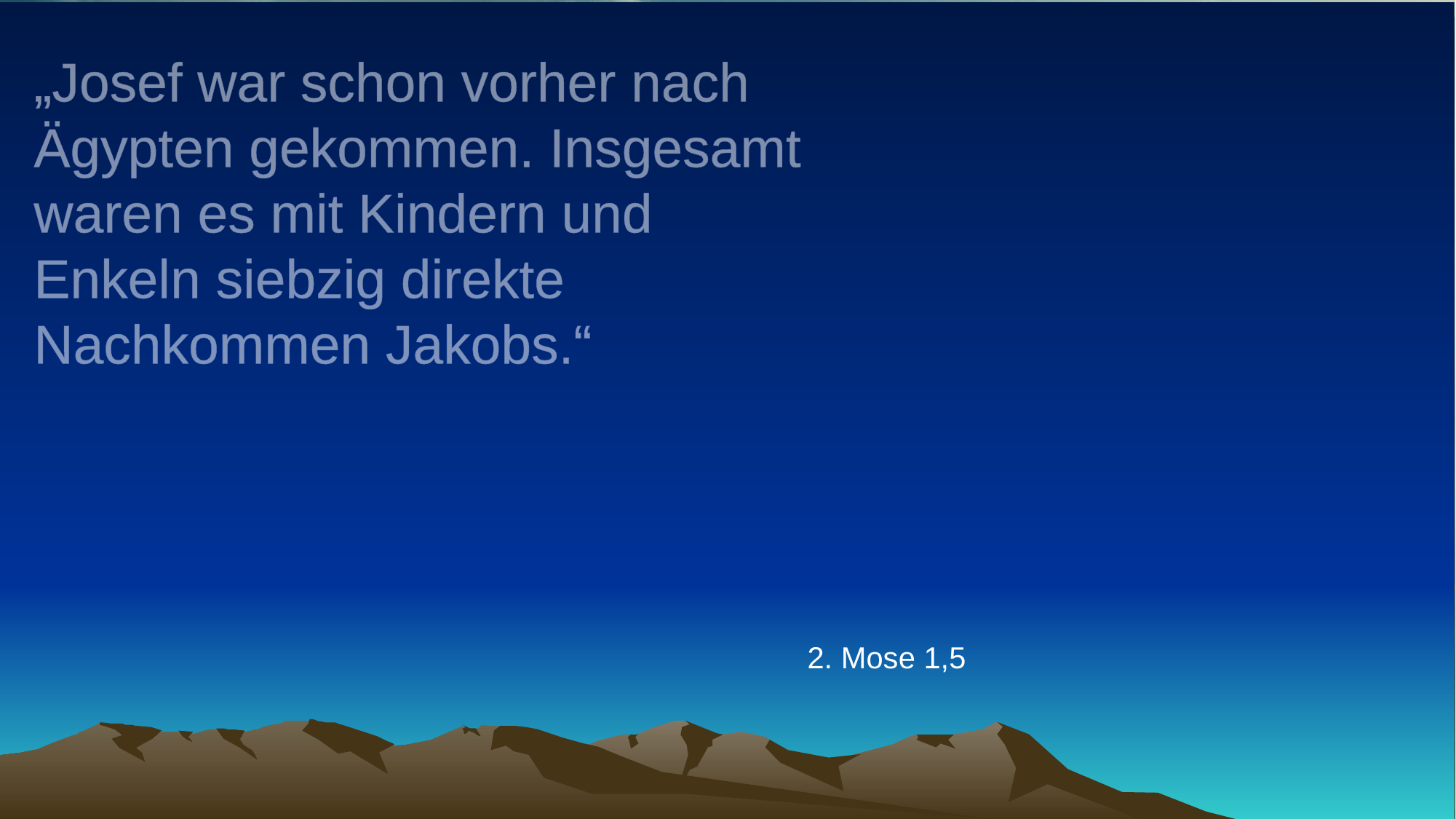

# „Josef war schon vorher nach Ägypten gekommen. Insgesamt waren es mit Kindern und Enkeln siebzig direkte Nachkommen Jakobs.“
2. Mose 1,5